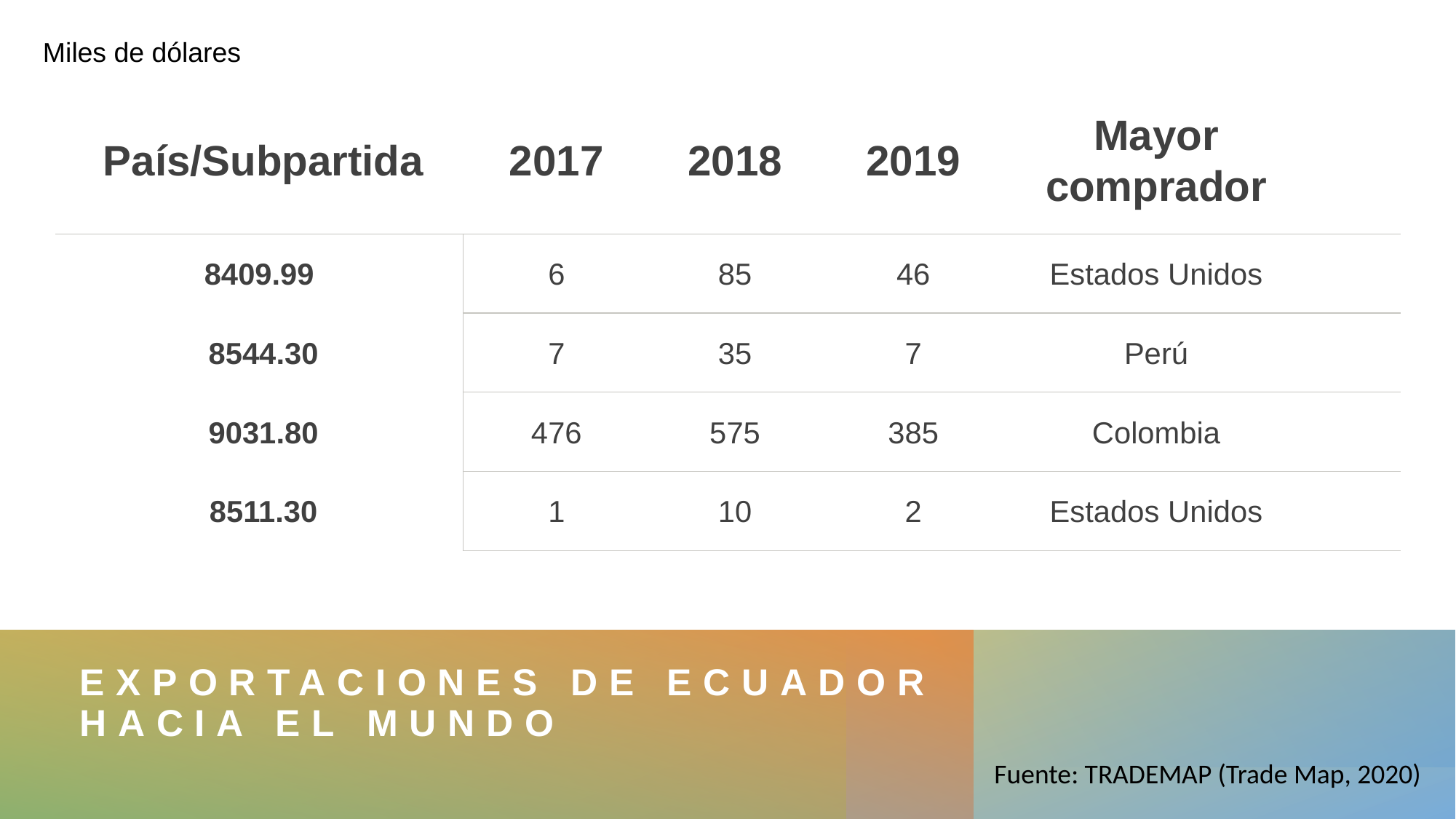

Miles de dólares
| País/Subpartida | 2017 | 2018 | 2019 | Mayor comprador |  |
| --- | --- | --- | --- | --- | --- |
| 8409.99 | 6 | 85 | 46 | Estados Unidos |  |
| 8544.30 | 7 | 35 | 7 | Perú |  |
| 9031.80 | 476 | 575 | 385 | Colombia |  |
| 8511.30 | 1 | 10 | 2 | Estados Unidos |  |

# Exportaciones de Ecuador hacia el mundo
Fuente: TRADEMAP (Trade Map, 2020)